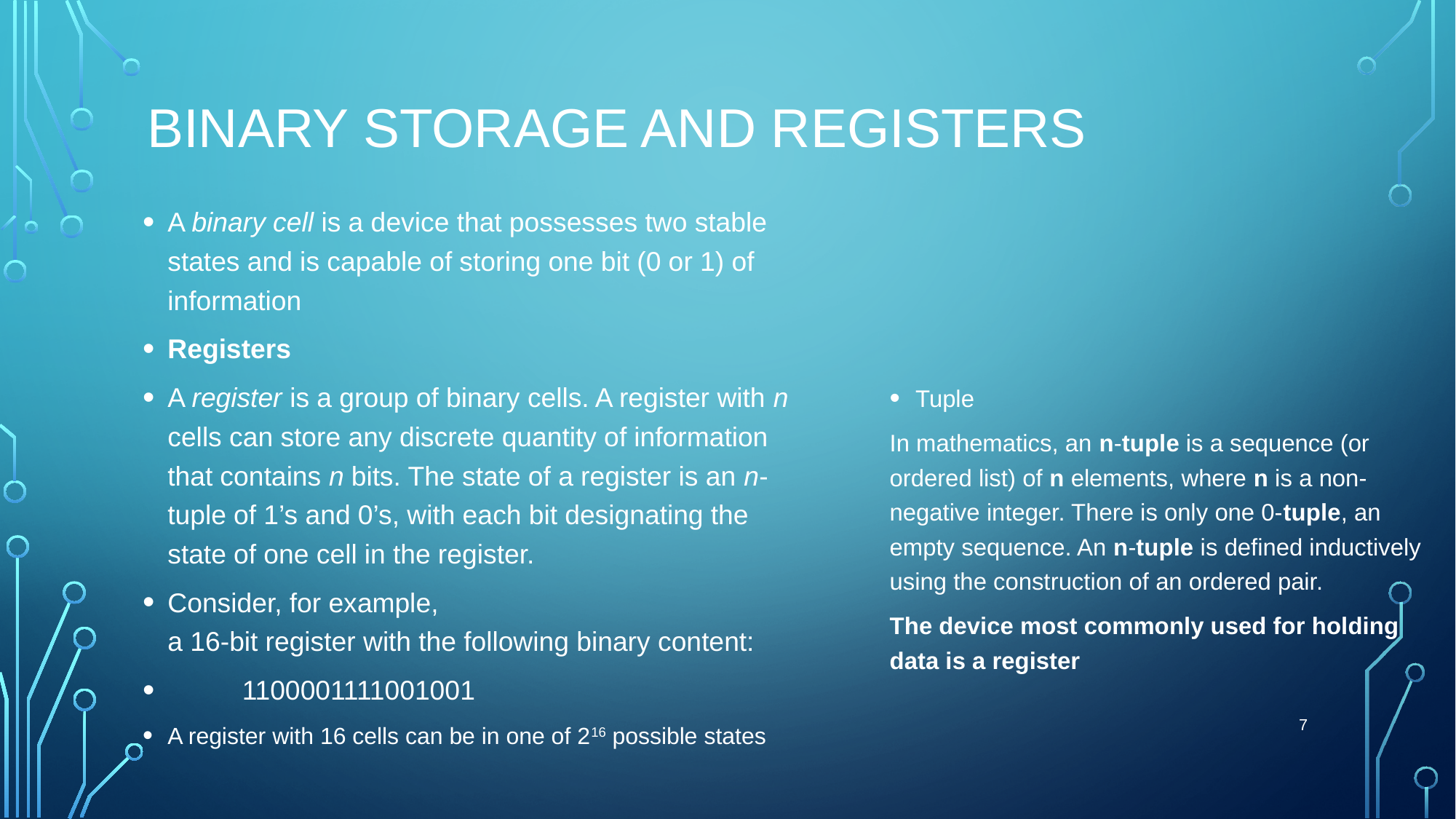

# BINARY STORAGE AND REGISTERS
A binary cell is a device that possesses two stable
states and is capable of storing one bit (0 or 1) of information
Registers
A register is a group of binary cells. A register with n cells can store any discrete quantity of information that contains n bits. The state of a register is an n‐tuple of 1’s and 0’s, with each bit designating the state of one cell in the register.
Consider, for example,
a 16‐bit register with the following binary content:
          1100001111001001
A register with 16 cells can be in one of 216 possible states
Tuple
In mathematics, an n-tuple is a sequence (or ordered list) of n elements, where n is a non-negative integer. There is only one 0-tuple, an empty sequence. An n-tuple is defined inductively using the construction of an ordered pair.
The device most commonly used for holding
data is a register
7